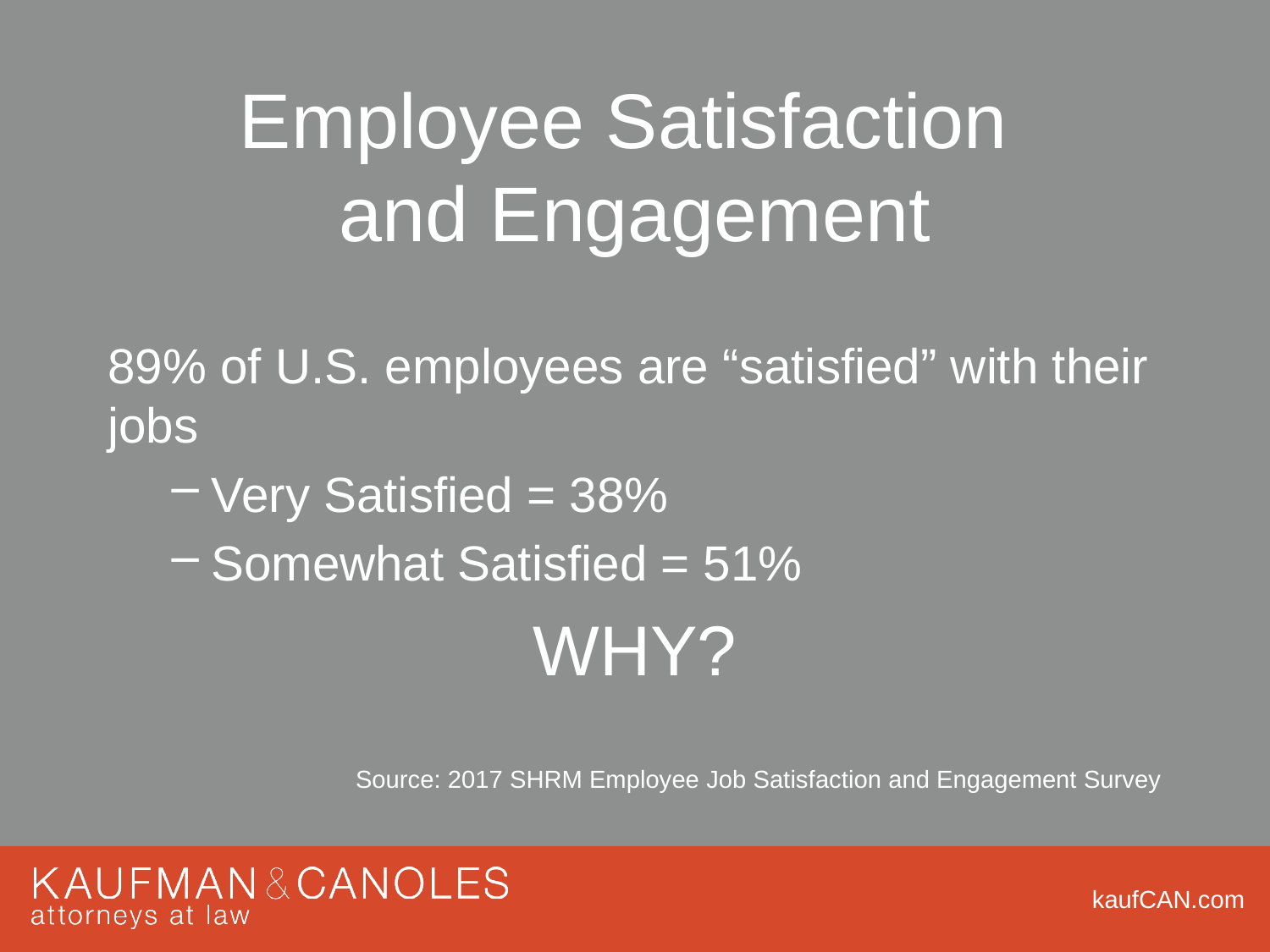

# Employee Satisfaction and Engagement
89% of U.S. employees are “satisfied” with their jobs
Very Satisfied = 38%
Somewhat Satisfied = 51%
WHY?

Source: 2017 SHRM Employee Job Satisfaction and Engagement Survey